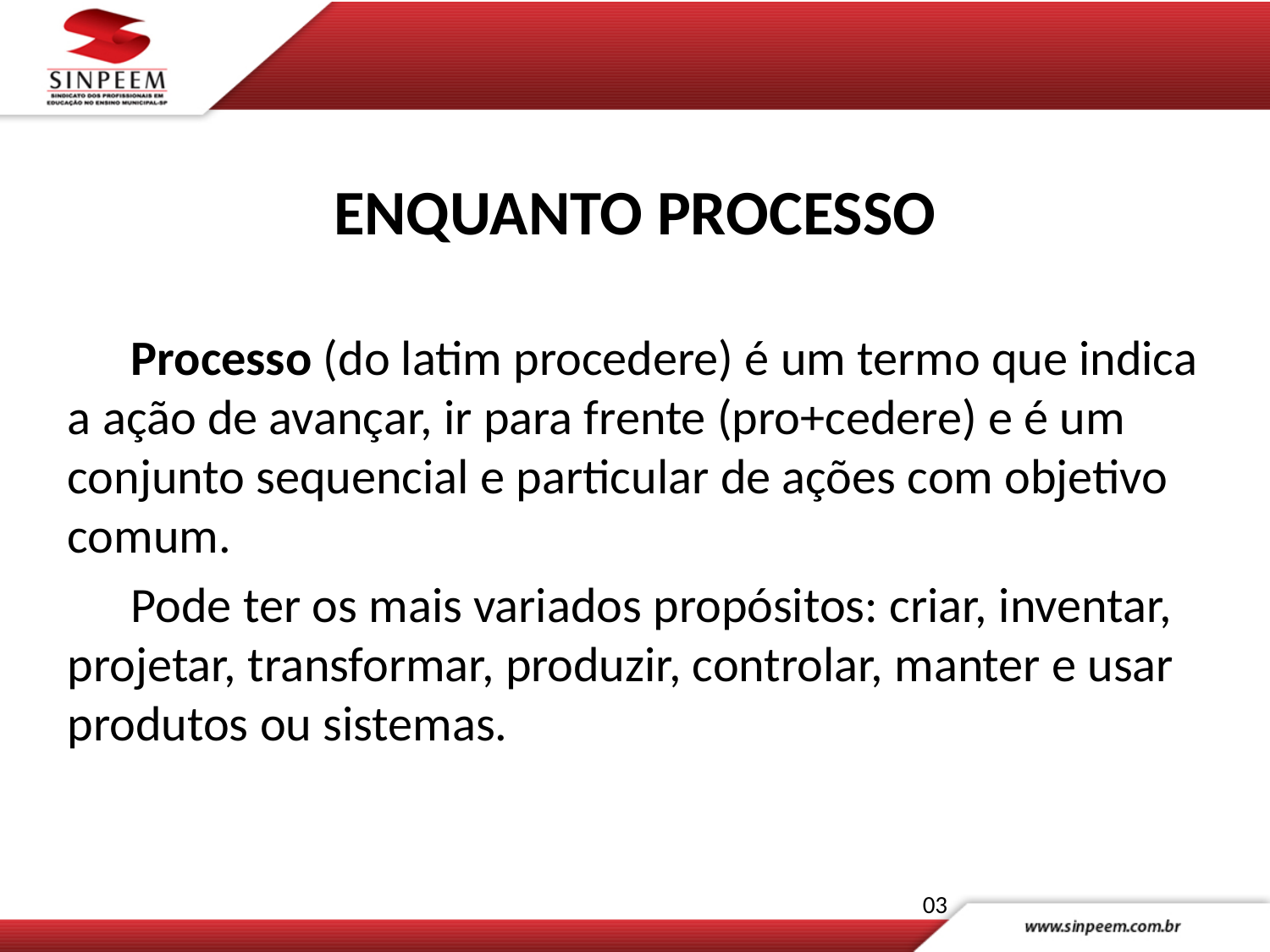

ENQUANTO PROCESSO

Processo (do latim procedere) é um termo que indica a ação de avançar, ir para frente (pro+cedere) e é um conjunto sequencial e particular de ações com objetivo comum.
Pode ter os mais variados propósitos: criar, inventar, projetar, transformar, produzir, controlar, manter e usar produtos ou sistemas.
03